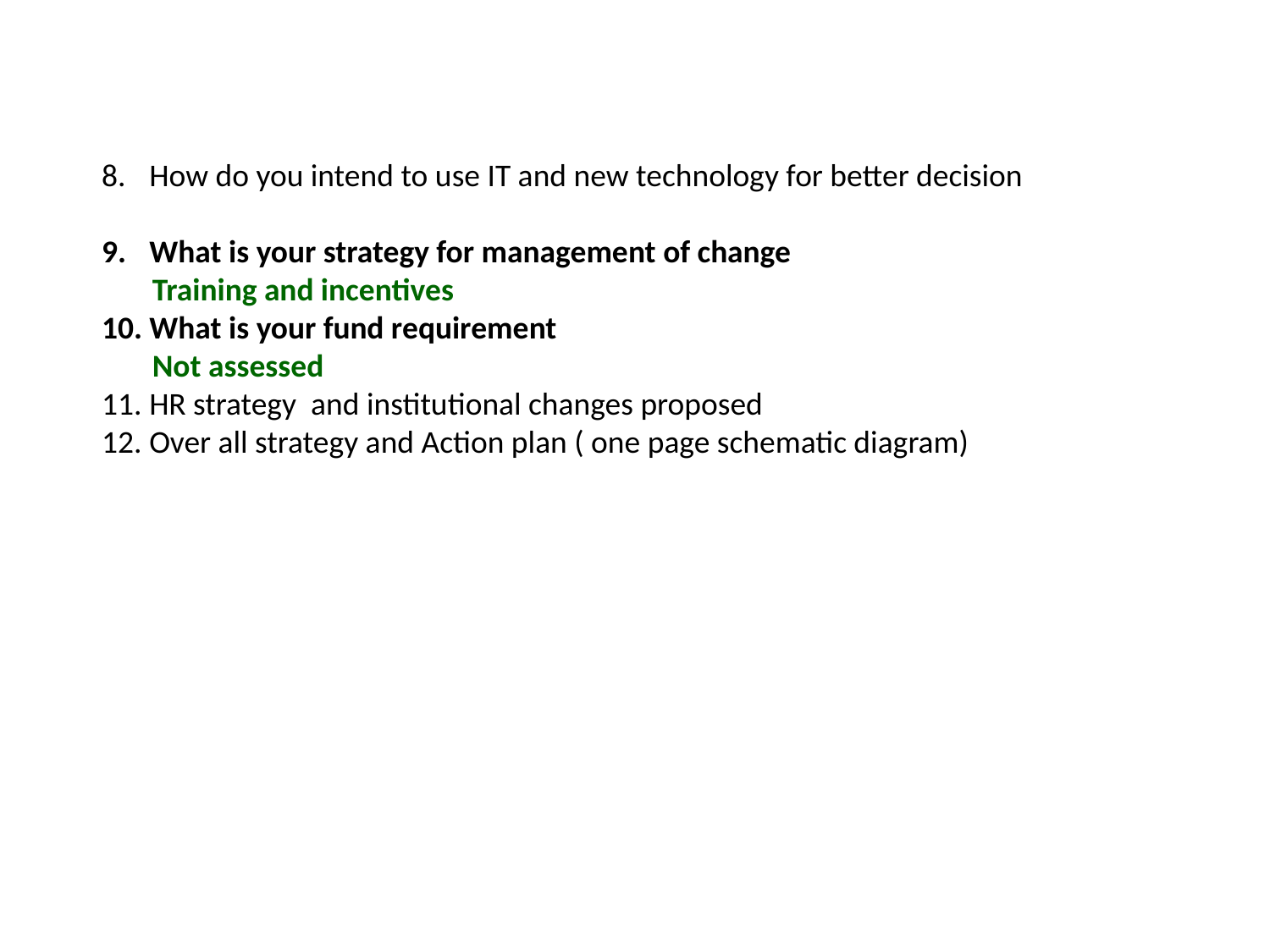

How do you intend to use IT and new technology for better decision

What is your strategy for management of change
       Training and incentives
What is your fund requirement
       Not assessed
11. HR strategy  and institutional changes proposed
12. Over all strategy and Action plan ( one page schematic diagram)